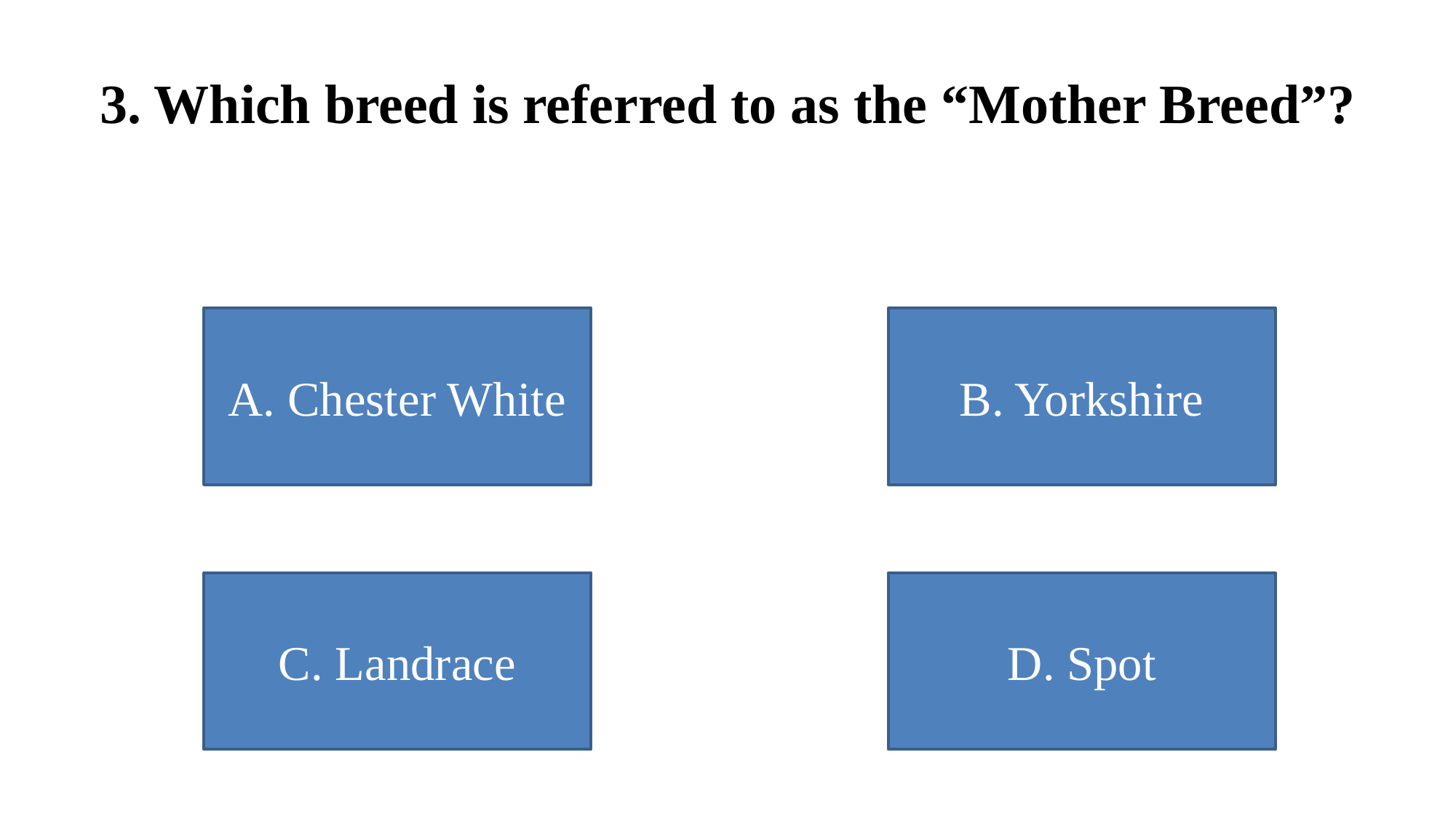

# 3. Which breed is referred to as the “Mother Breed”?
B. Yorkshire
A. Chester White
C. Landrace
D. Spot